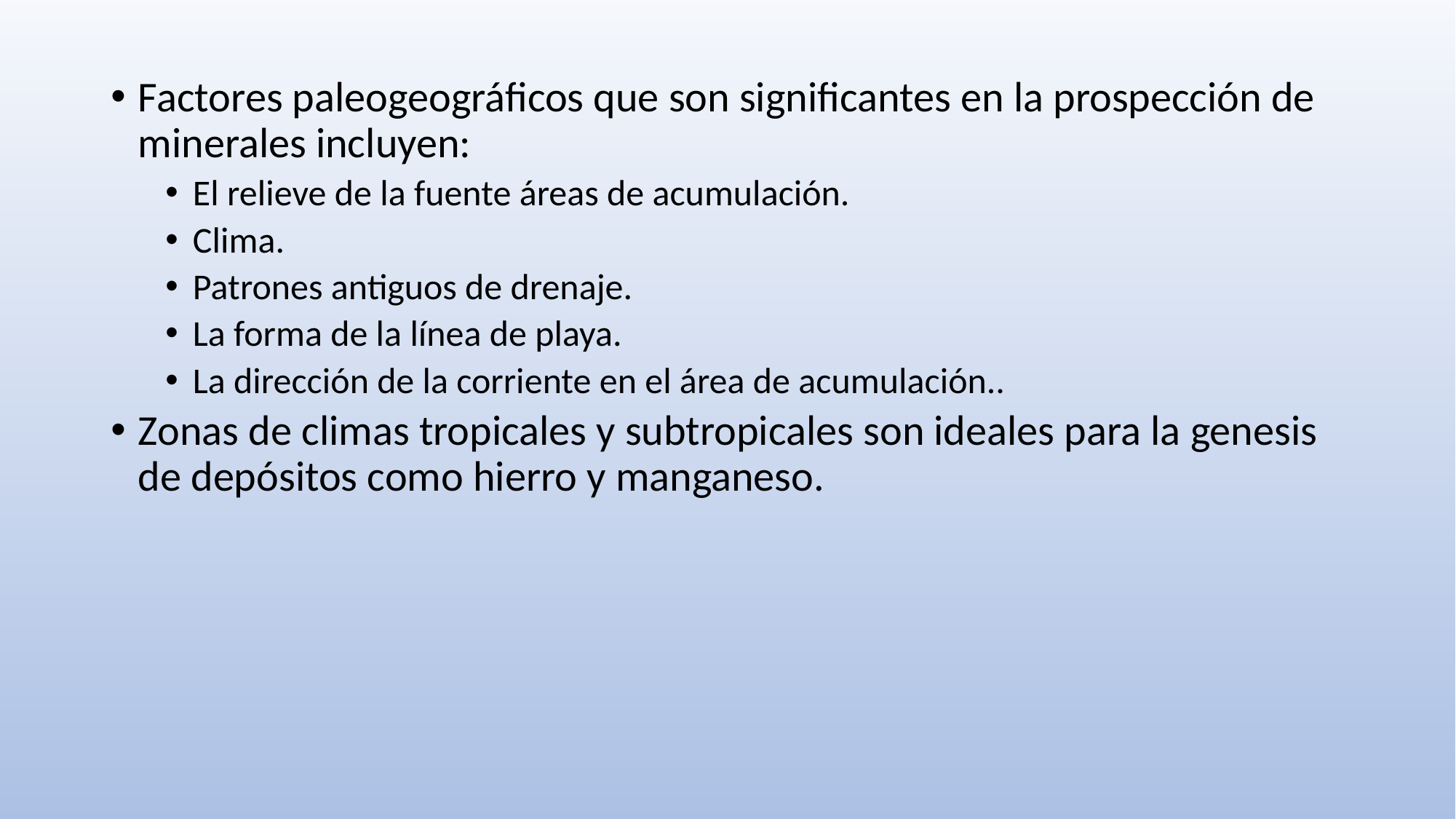

Factores paleogeográficos que son significantes en la prospección de minerales incluyen:
El relieve de la fuente áreas de acumulación.
Clima.
Patrones antiguos de drenaje.
La forma de la línea de playa.
La dirección de la corriente en el área de acumulación..
Zonas de climas tropicales y subtropicales son ideales para la genesis de depósitos como hierro y manganeso.